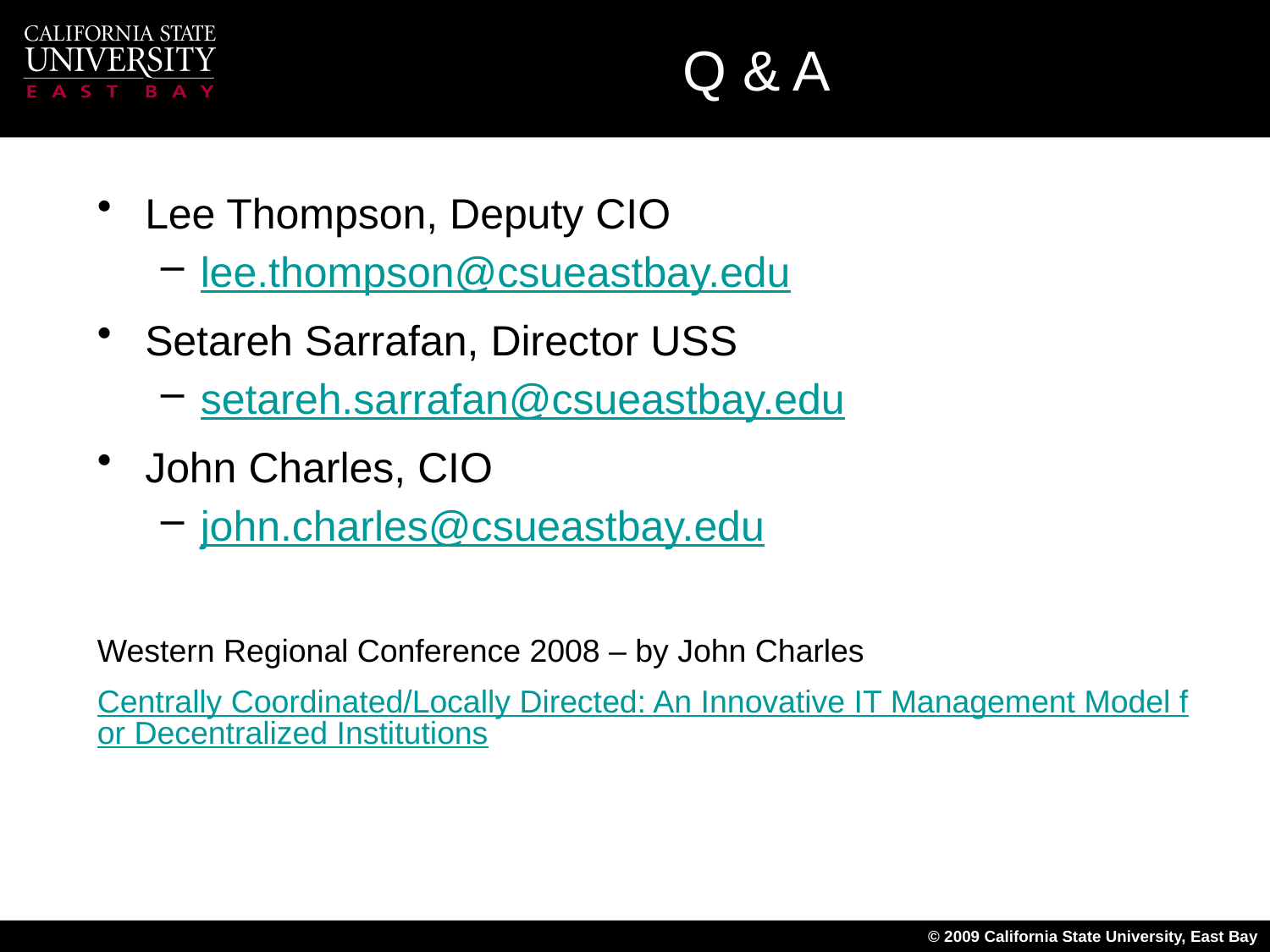

# Q & A
Lee Thompson, Deputy CIO
lee.thompson@csueastbay.edu
Setareh Sarrafan, Director USS
setareh.sarrafan@csueastbay.edu
John Charles, CIO
john.charles@csueastbay.edu

Western Regional Conference 2008 – by John Charles
Centrally Coordinated/Locally Directed: An Innovative IT Management Model for Decentralized Institutions